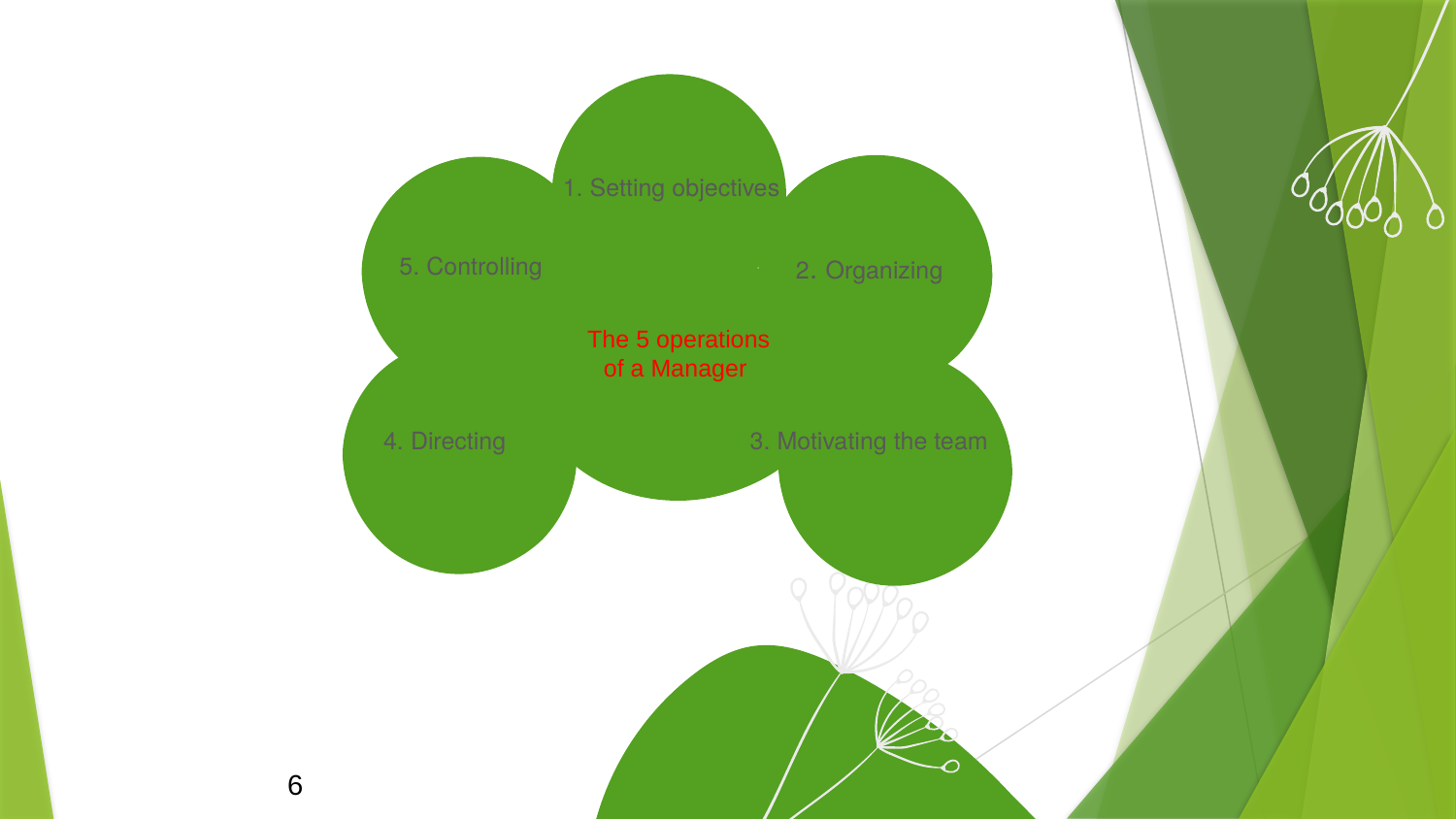

1. Setting objectives

2. Organizing

5. Controlling

The 5 operations of a Manager

4. Directing
3. Motivating the team